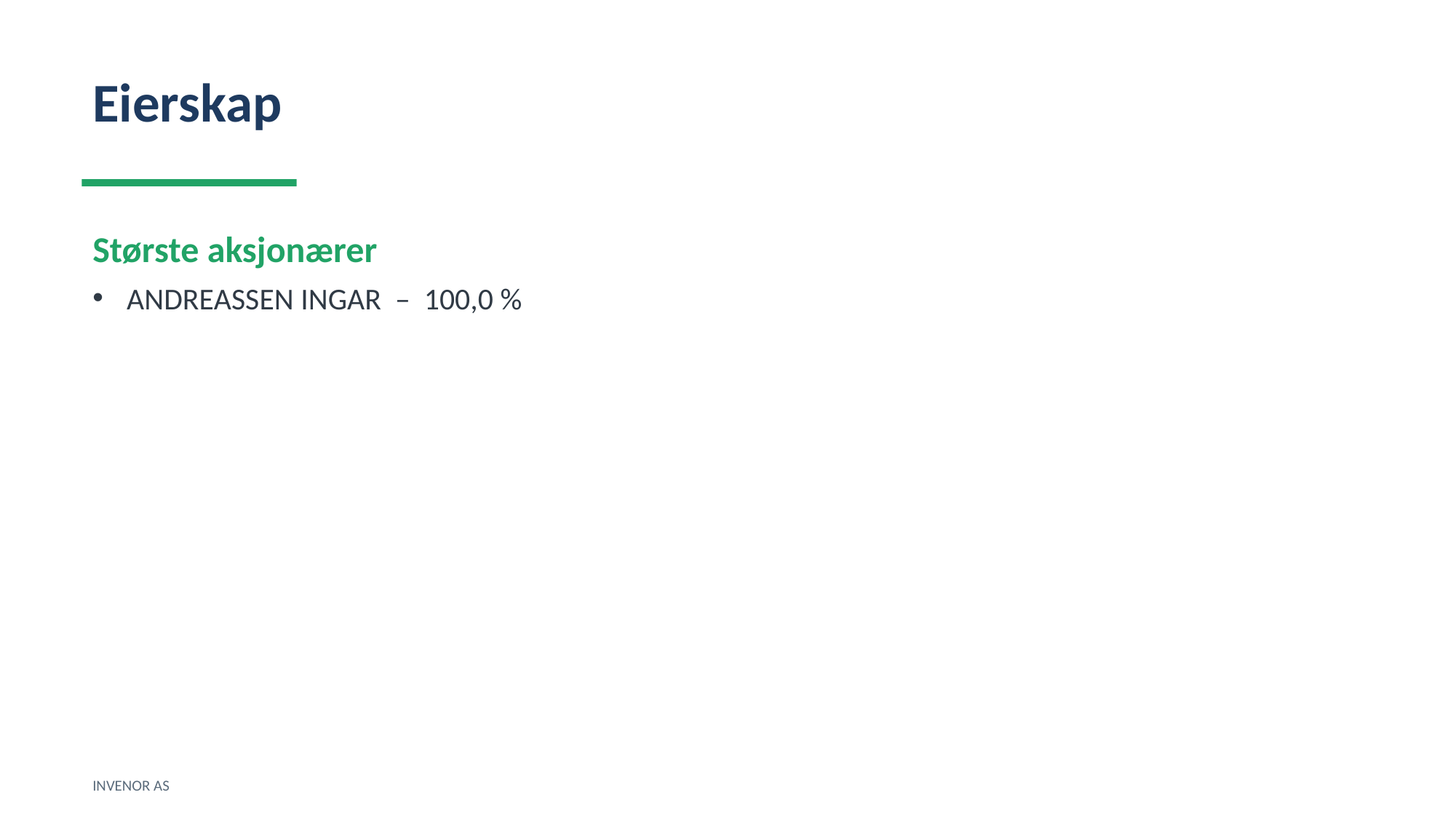

Eierskap

Største aksjonærer
ANDREASSEN INGAR  –  100,0 %
INVENOR AS